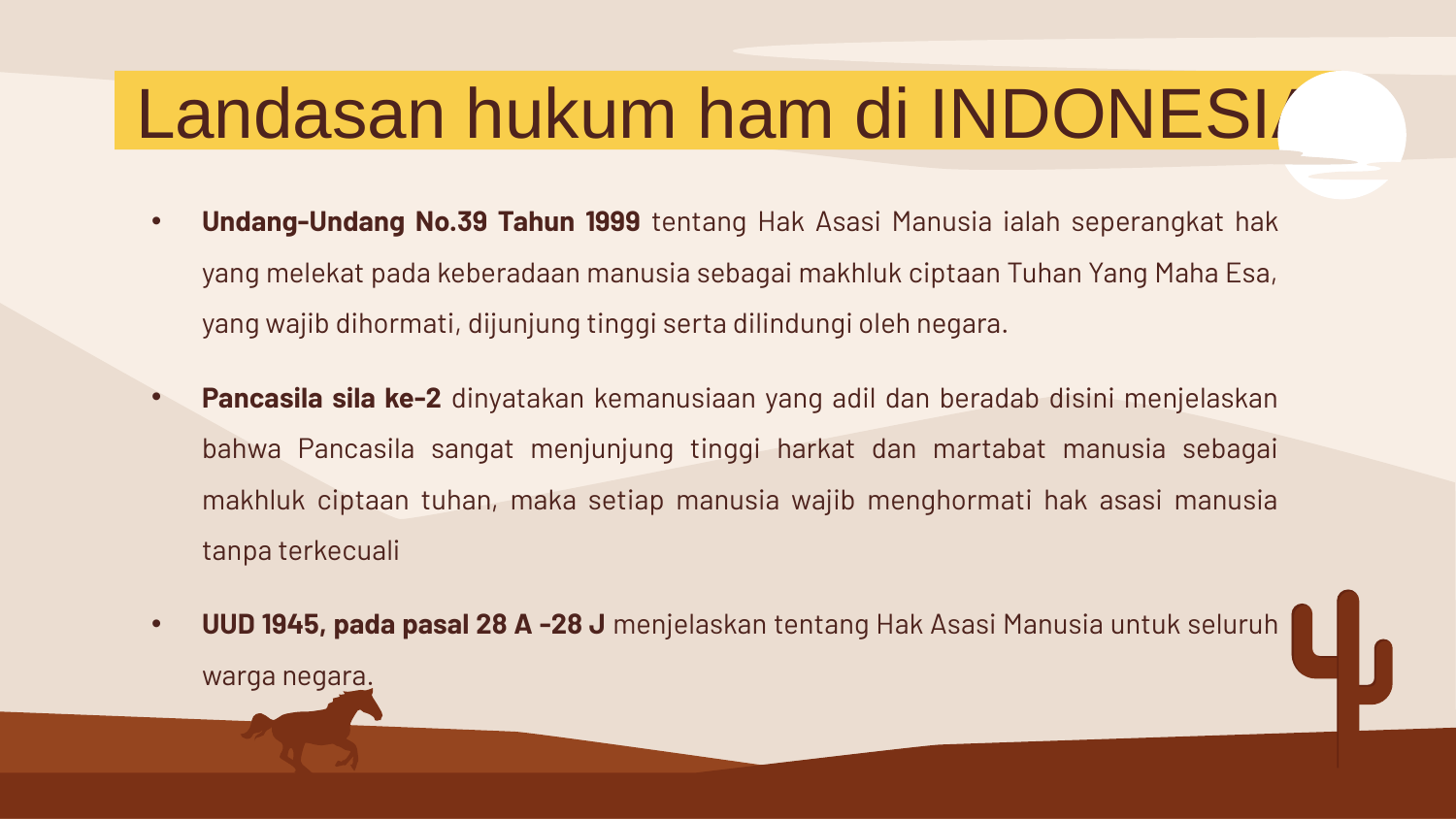

# Landasan hukum ham di INDONESIA

Undang-Undang No.39 Tahun 1999 tentang Hak Asasi Manusia ialah seperangkat hak yang melekat pada keberadaan manusia sebagai makhluk ciptaan Tuhan Yang Maha Esa, yang wajib dihormati, dijunjung tinggi serta dilindungi oleh negara.
Pancasila sila ke-2 dinyatakan kemanusiaan yang adil dan beradab disini menjelaskan bahwa Pancasila sangat menjunjung tinggi harkat dan martabat manusia sebagai makhluk ciptaan tuhan, maka setiap manusia wajib menghormati hak asasi manusia tanpa terkecuali
UUD 1945, pada pasal 28 A -28 J menjelaskan tentang Hak Asasi Manusia untuk seluruh warga negara.